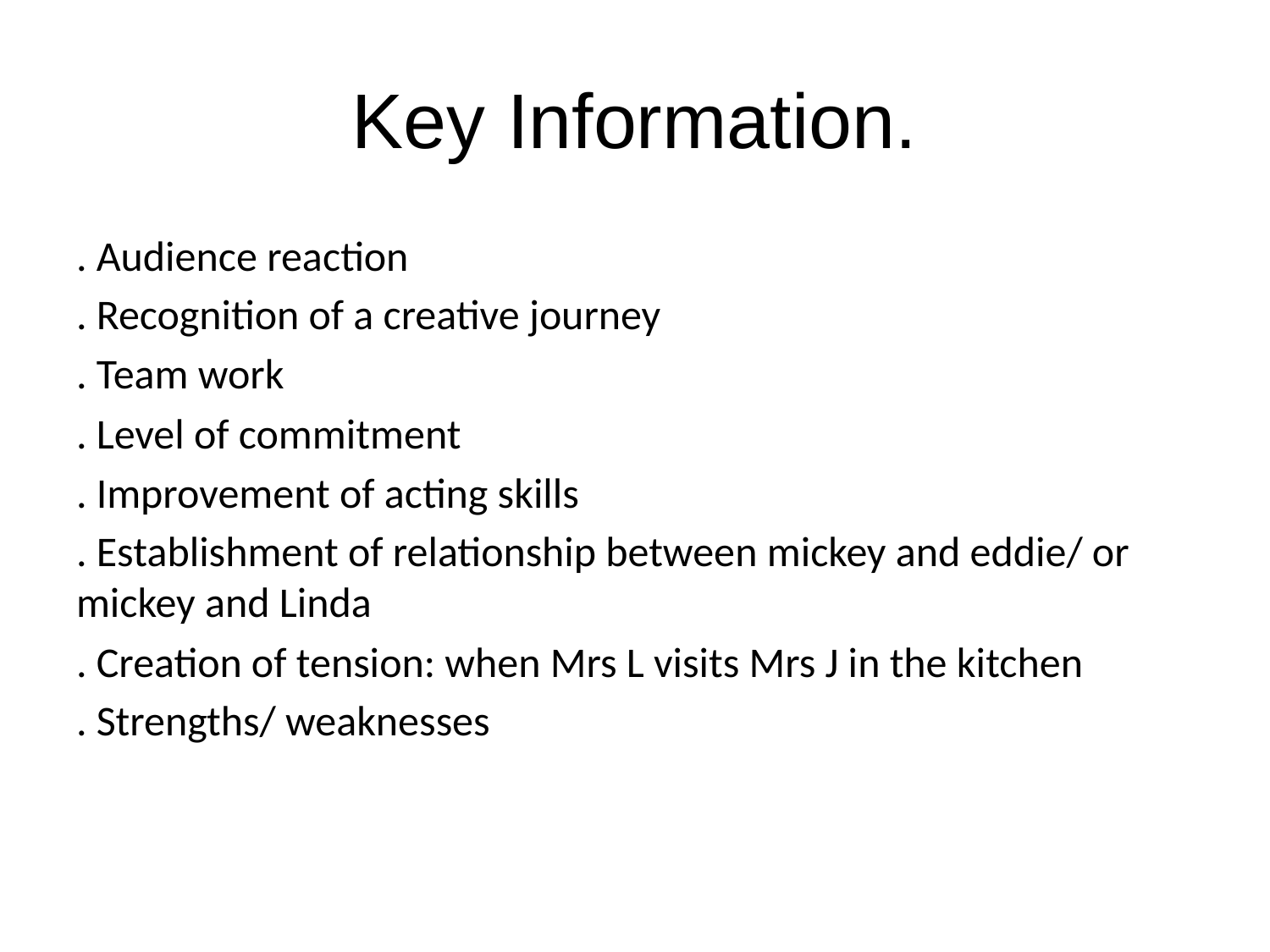

# Key Information.
. Audience reaction
. Recognition of a creative journey
. Team work
. Level of commitment
. Improvement of acting skills
. Establishment of relationship between mickey and eddie/ or mickey and Linda
. Creation of tension: when Mrs L visits Mrs J in the kitchen
. Strengths/ weaknesses